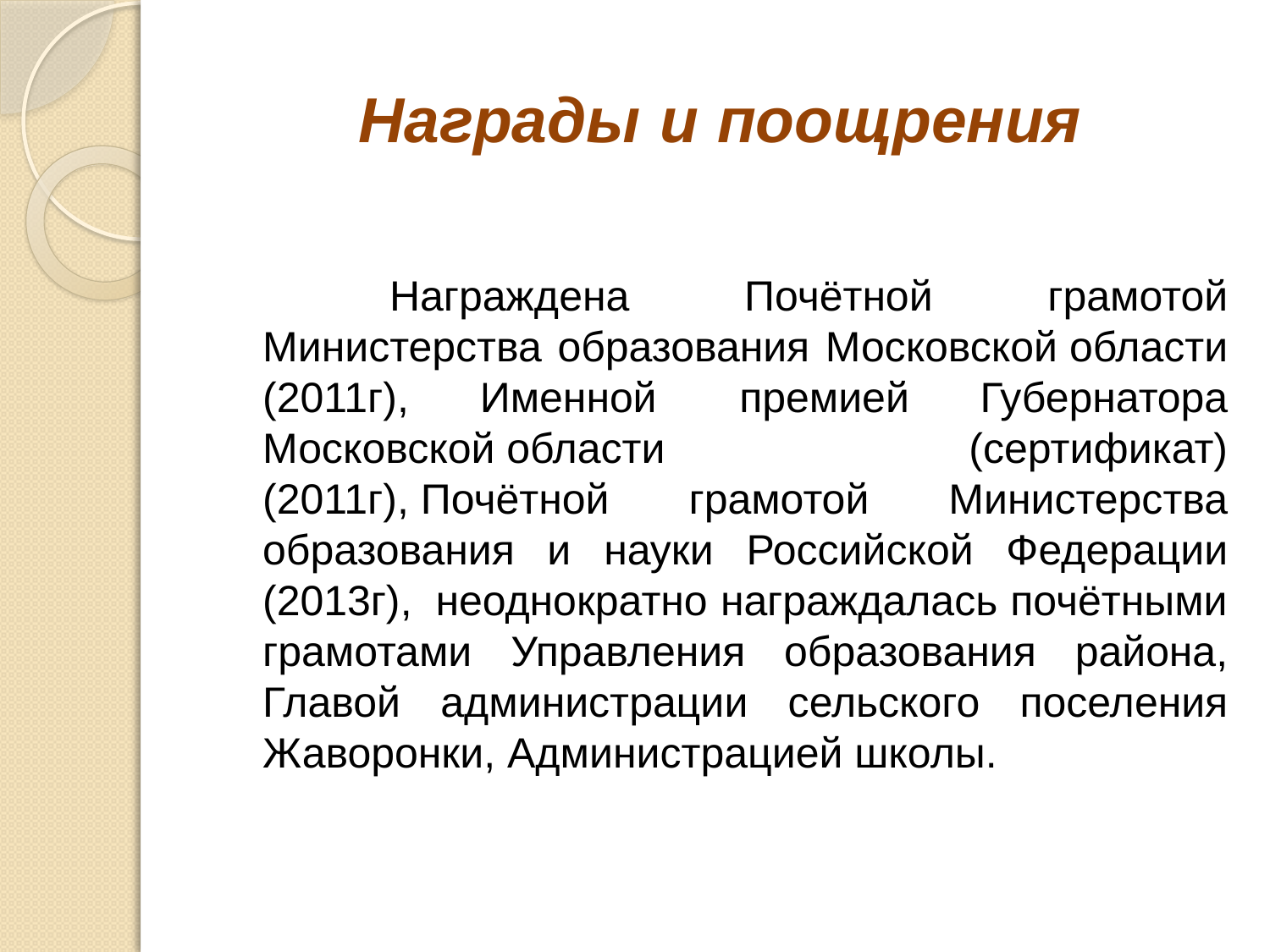

# Награды и поощрения

		Награждена Почётной грамотой Министерства образования Московской области (2011г), Именной  премией Губернатора Московской области (сертификат) (2011г), Почётной грамотой Министерства образования и науки Российской Федерации (2013г),  неоднократно награждалась почётными грамотами Управления образования района, Главой администрации сельского поселения Жаворонки, Администрацией школы.